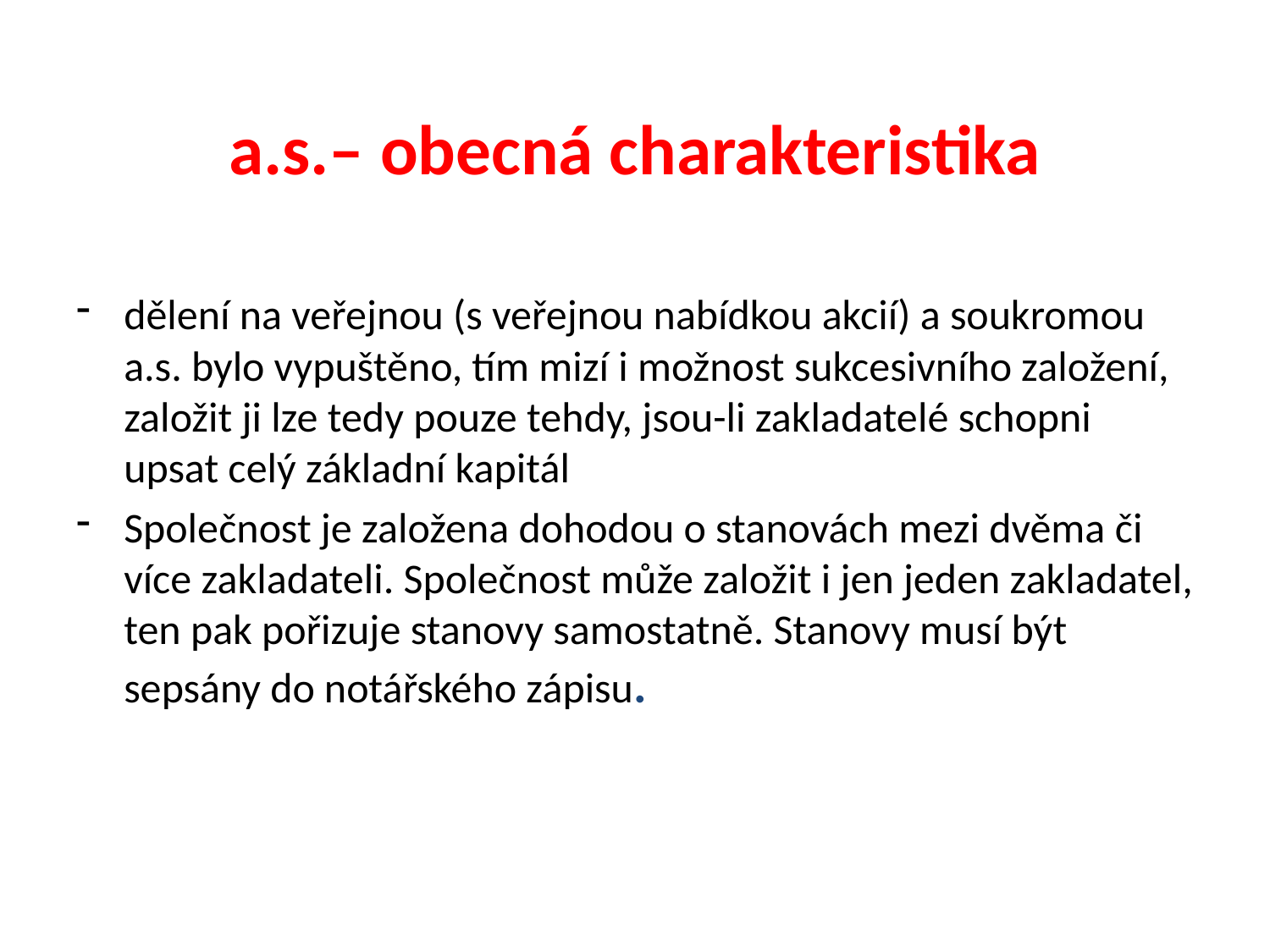

# a.s.– obecná charakteristika

dělení na veřejnou (s veřejnou nabídkou akcií) a soukromou a.s. bylo vypuštěno, tím mizí i možnost sukcesivního založení, založit ji lze tedy pouze tehdy, jsou-li zakladatelé schopni upsat celý základní kapitál
Společnost je založena dohodou o stanovách mezi dvěma či více zakladateli. Společnost může založit i jen jeden zakladatel, ten pak pořizuje stanovy samostatně. Stanovy musí být sepsány do notářského zápisu.